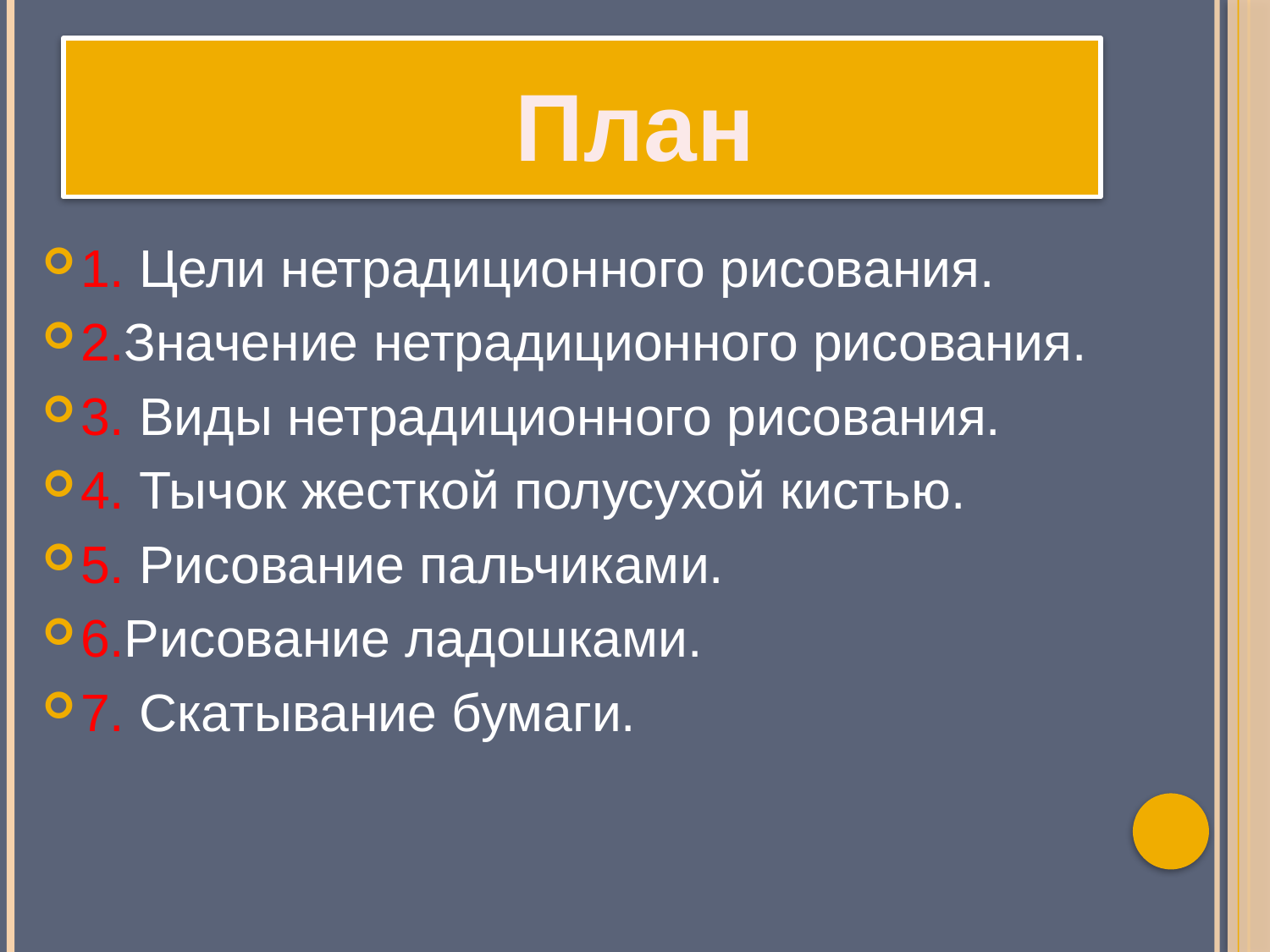

#
План
1. Цели нетрадиционного рисования.
2.Значение нетрадиционного рисования.
3. Виды нетрадиционного рисования.
4. Тычок жесткой полусухой кистью.
5. Рисование пальчиками.
6.Рисование ладошками.
7. Скатывание бумаги.